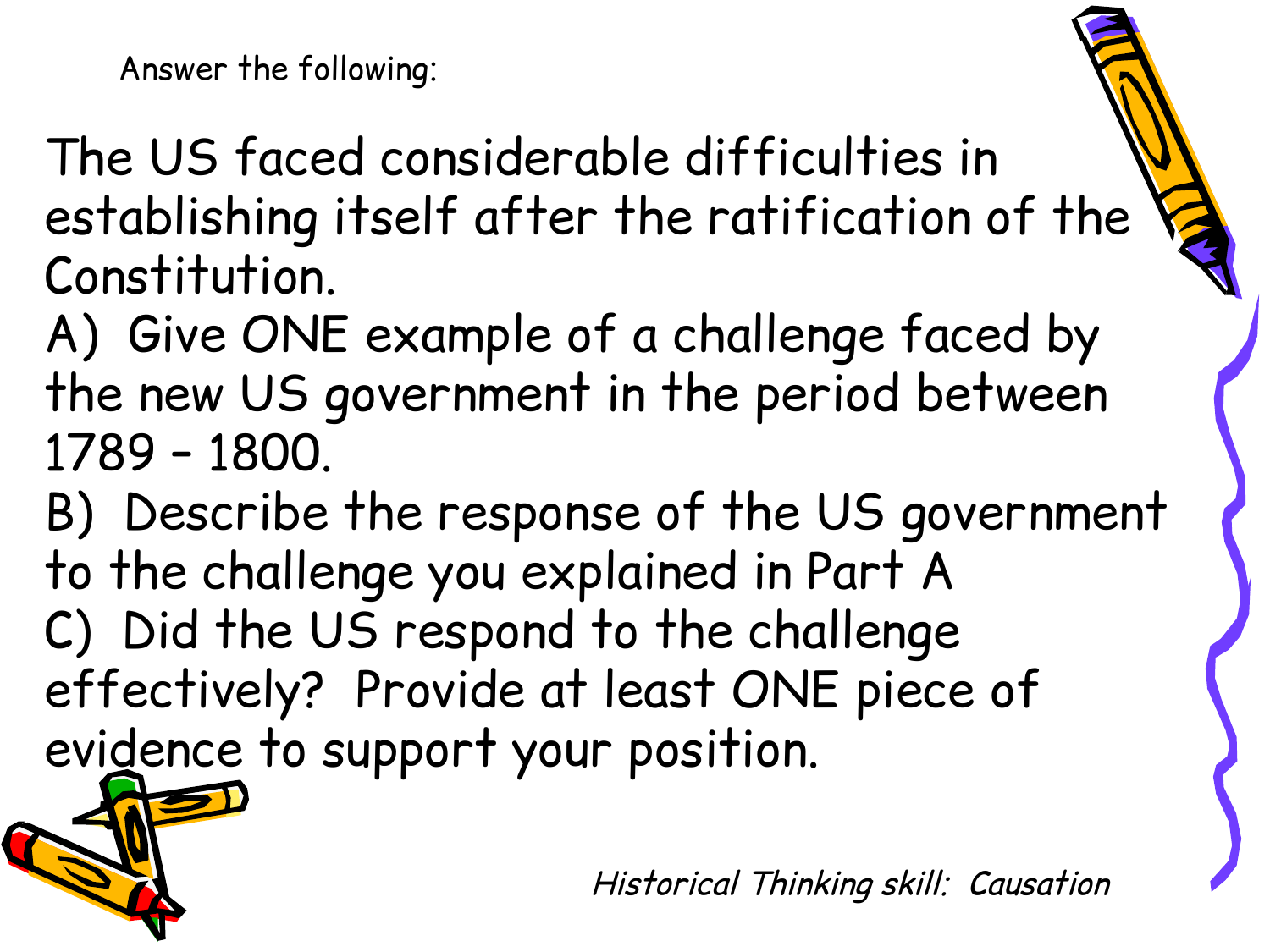

Answer the following:
# The US faced considerable difficulties in establishing itself after the ratification of the Constitution. A)  Give ONE example of a challenge faced by the new US government in the period between 1789 – 1800. B)  Describe the response of the US government to the challenge you explained in Part A C)  Did the US respond to the challenge effectively?  Provide at least ONE piece of evidence to support your position.
Historical Thinking skill:  Causation